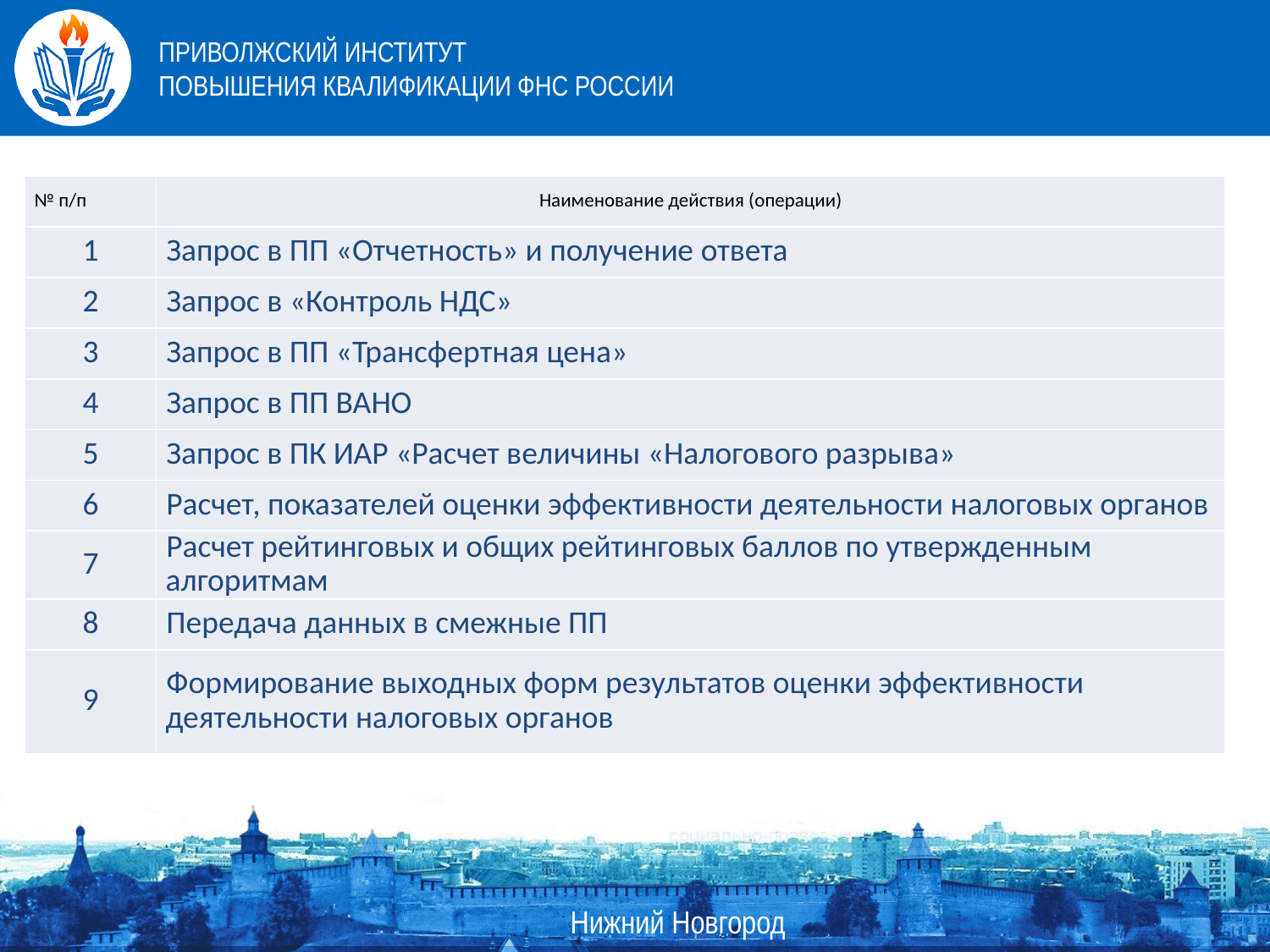

| № п/п | Наименование действия (операции) |
| --- | --- |
| 1 | Запрос в ПП «Отчетность» и получение ответа |
| 2 | Запрос в «Контроль НДС» |
| 3 | Запрос в ПП «Трансфертная цена» |
| 4 | Запрос в ПП ВАНО |
| 5 | Запрос в ПК ИАР «Расчет величины «Налогового разрыва» |
| 6 | Расчет, показателей оценки эффективности деятельности налоговых органов |
| 7 | Расчет рейтинговых и общих рейтинговых баллов по утвержденным алгоритмам |
| 8 | Передача данных в смежные ПП |
| 9 | Формирование выходных форм результатов оценки эффективности деятельности налоговых органов |